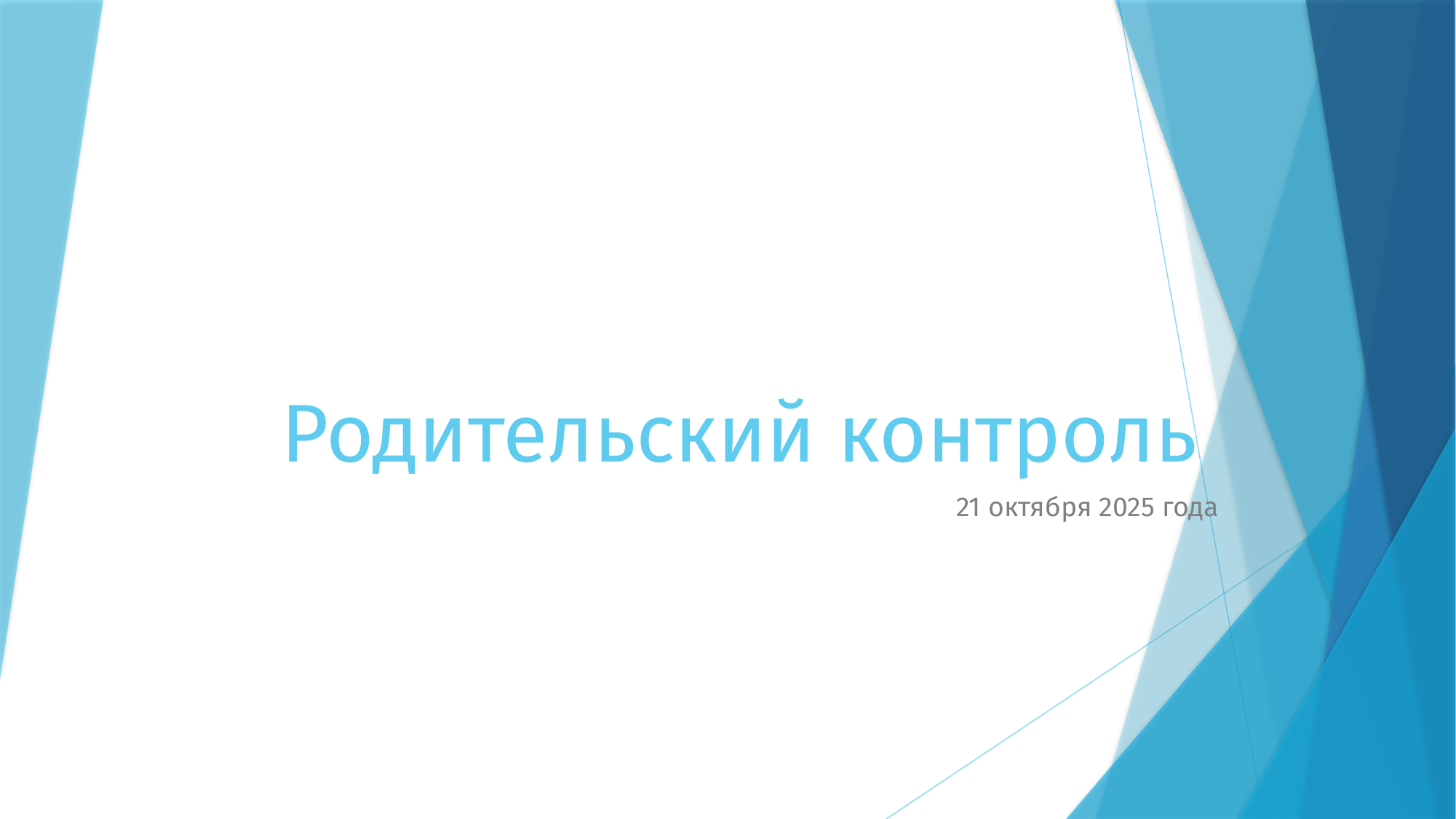

# Родительский контроль
21 октября 2025 года